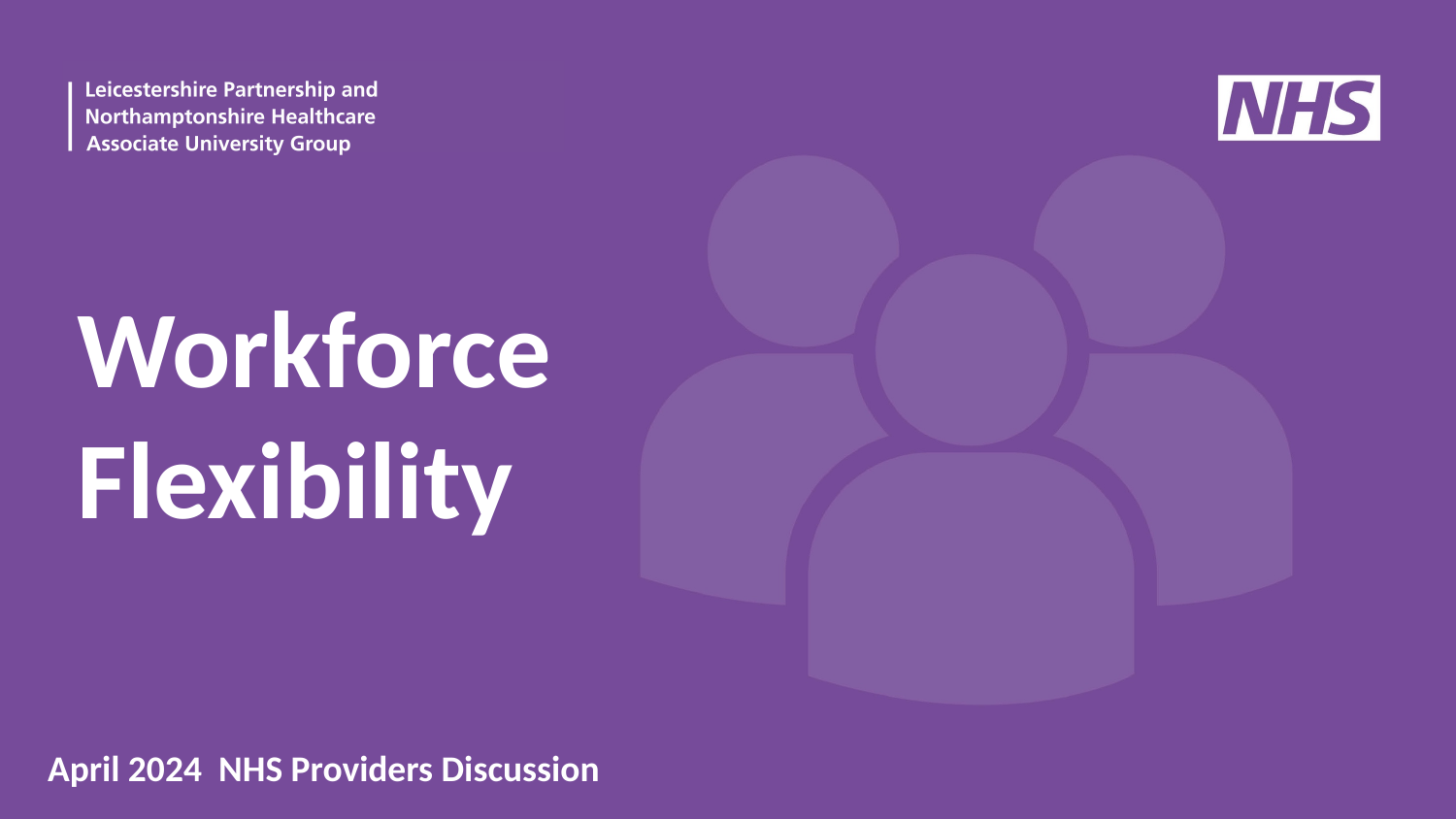

# Workforce Flexibility
April 2024  NHS Providers Discussion